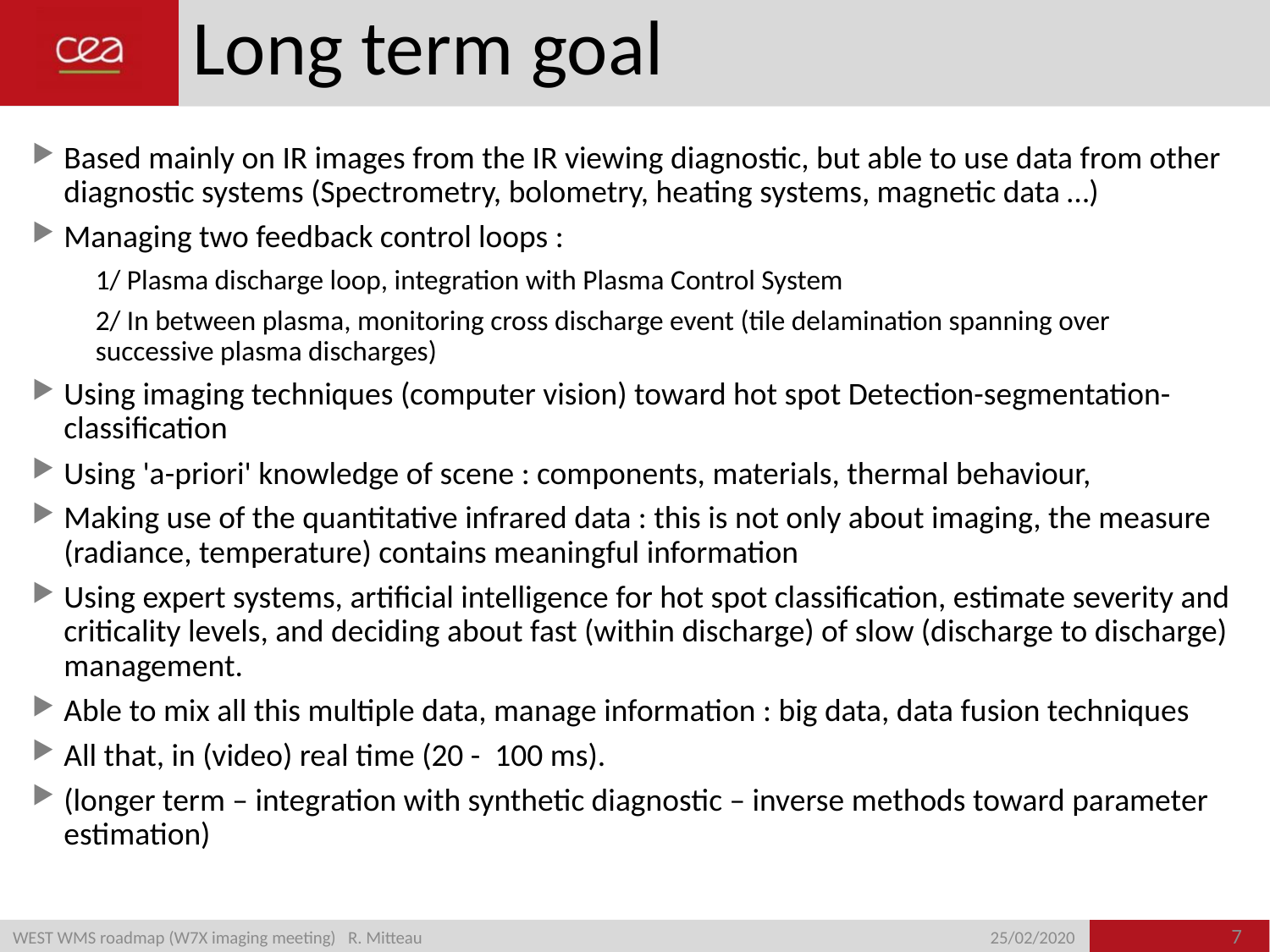

# Long term goal
Based mainly on IR images from the IR viewing diagnostic, but able to use data from other diagnostic systems (Spectrometry, bolometry, heating systems, magnetic data …)
Managing two feedback control loops :
1/ Plasma discharge loop, integration with Plasma Control System
2/ In between plasma, monitoring cross discharge event (tile delamination spanning over successive plasma discharges)
Using imaging techniques (computer vision) toward hot spot Detection-segmentation-classification
Using 'a-priori' knowledge of scene : components, materials, thermal behaviour,
Making use of the quantitative infrared data : this is not only about imaging, the measure (radiance, temperature) contains meaningful information
Using expert systems, artificial intelligence for hot spot classification, estimate severity and criticality levels, and deciding about fast (within discharge) of slow (discharge to discharge) management.
Able to mix all this multiple data, manage information : big data, data fusion techniques
All that, in (video) real time (20 -  100 ms).
(longer term – integration with synthetic diagnostic – inverse methods toward parameter estimation)

7
WEST WMS roadmap (W7X imaging meeting)   R. Mitteau
25/02/2020